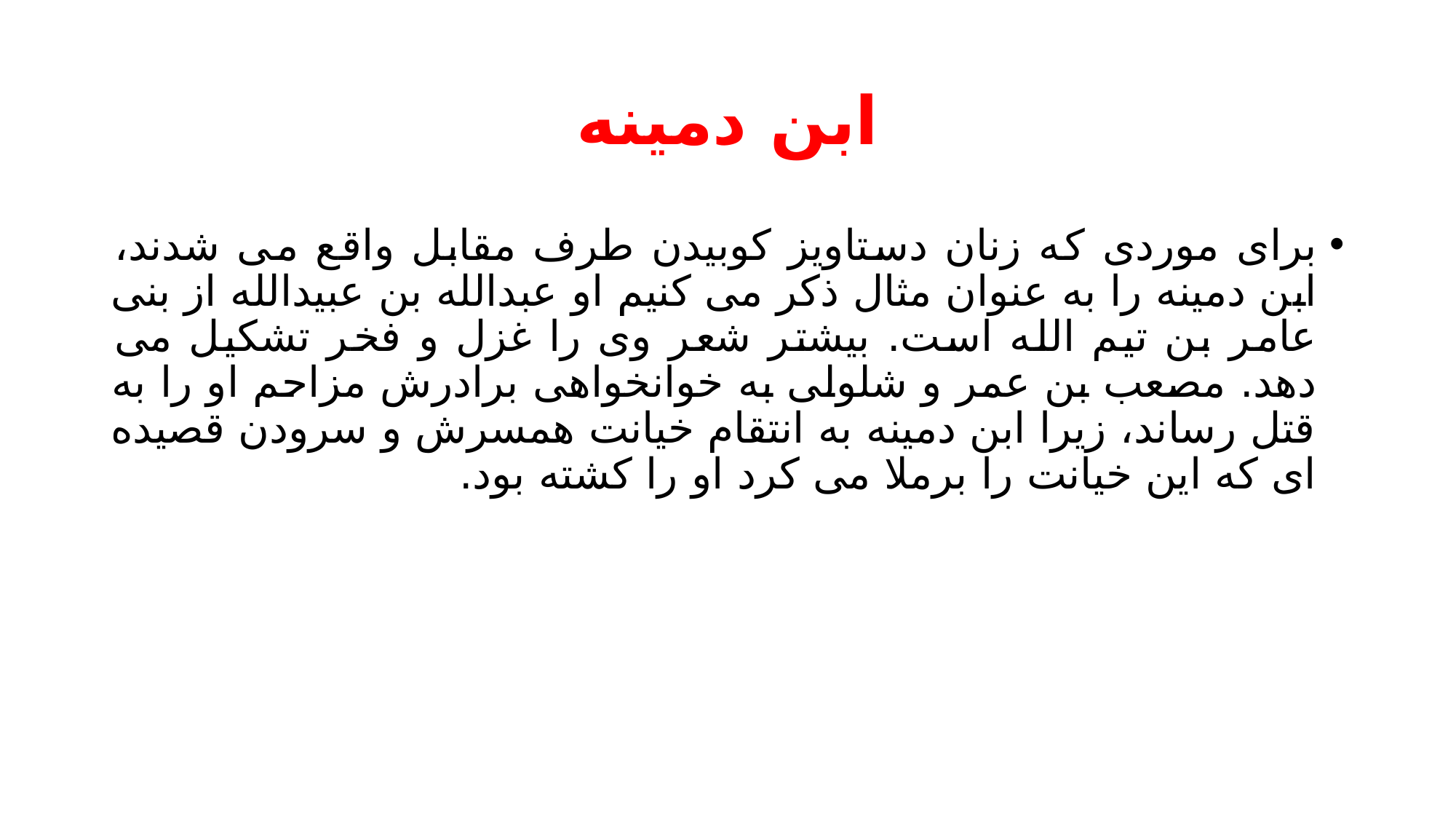

# ابن دمینه
برای موردی که زنان دستاویز کوبیدن طرف مقابل واقع می شدند، ابن دمینه را به عنوان مثال ذکر می کنیم او عبدالله بن عبیدالله از بنی عامر بن تیم الله است. بیشتر شعر وی را غزل و فخر تشکیل می دهد. مصعب بن عمر و شلولی به خوانخواهی برادرش مزاحم او را به قتل رساند، زیرا ابن دمینه به انتقام خیانت همسرش و سرودن قصیده ای که این خیانت را برملا می کرد او را کشته بود.